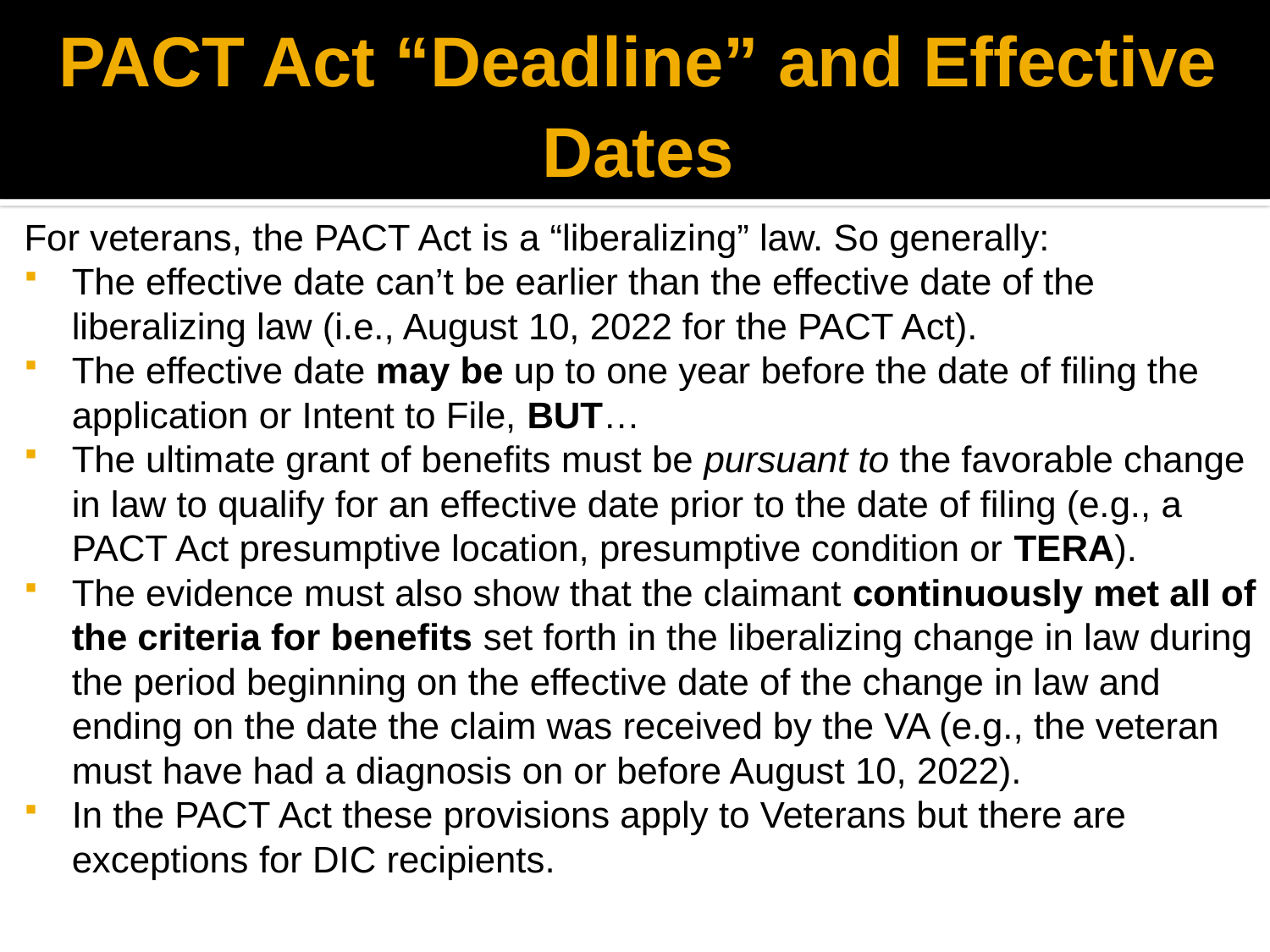

# PACT Act “Deadline” and Effective Dates
For veterans, the PACT Act is a “liberalizing” law. So generally:
The effective date can’t be earlier than the effective date of the liberalizing law (i.e., August 10, 2022 for the PACT Act).
The effective date may be up to one year before the date of filing the application or Intent to File, BUT…
The ultimate grant of benefits must be pursuant to the favorable change in law to qualify for an effective date prior to the date of filing (e.g., a PACT Act presumptive location, presumptive condition or TERA).
The evidence must also show that the claimant continuously met all of the criteria for benefits set forth in the liberalizing change in law during the period beginning on the effective date of the change in law and ending on the date the claim was received by the VA (e.g., the veteran must have had a diagnosis on or before August 10, 2022).
In the PACT Act these provisions apply to Veterans but there are exceptions for DIC recipients.